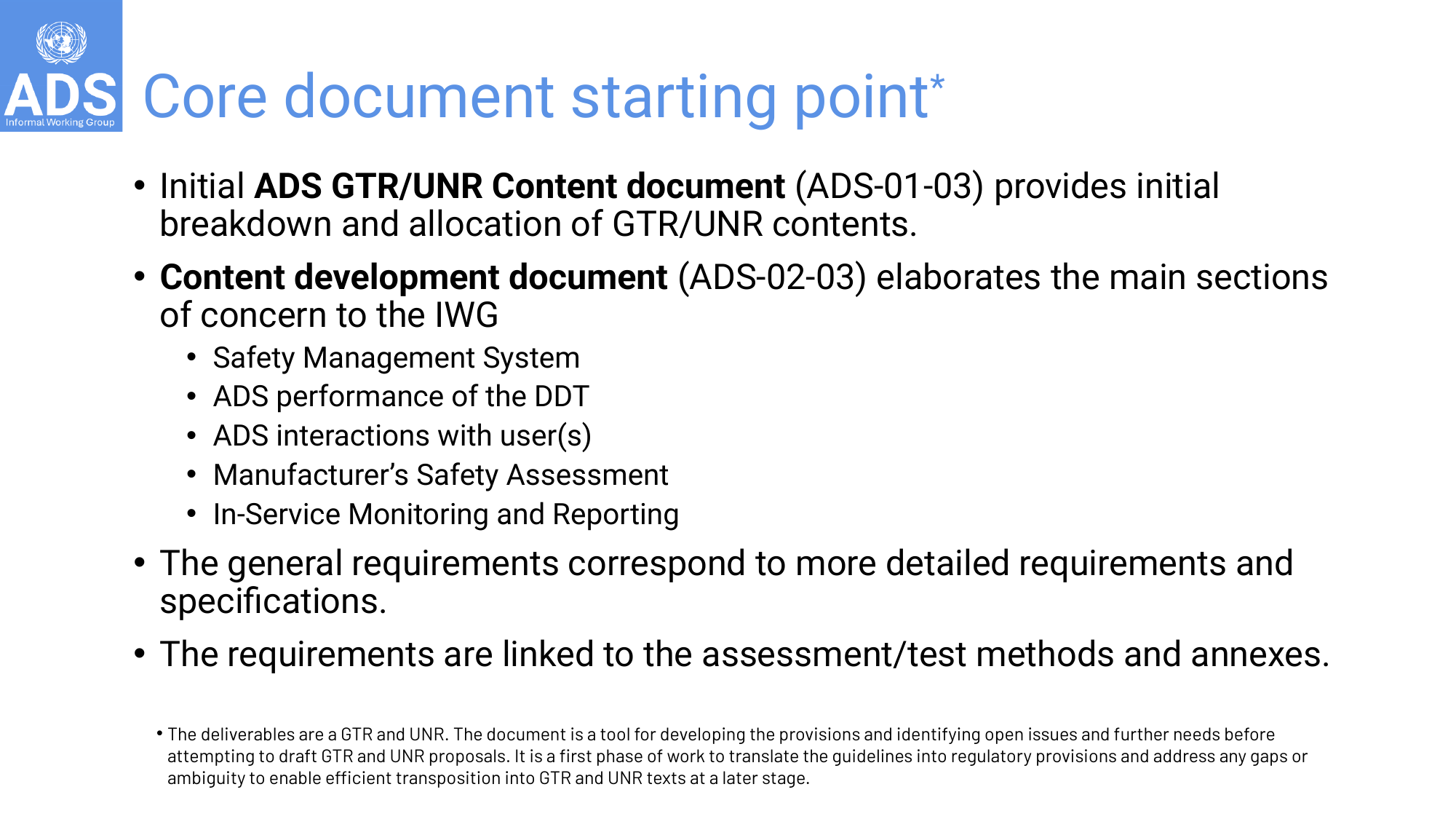

# Core document starting point*
Initial ADS GTR/UNR Content document (ADS-01-03) provides initial breakdown and allocation of GTR/UNR contents.
Content development document (ADS-02-03) elaborates the main sections of concern to the IWG
Safety Management System
ADS performance of the DDT
ADS interactions with user(s)
Manufacturer’s Safety Assessment
In-Service Monitoring and Reporting
The general requirements correspond to more detailed requirements and specifications.
The requirements are linked to the assessment/test methods and annexes.
The deliverables are a GTR and UNR. The document is a tool for developing the provisions and identifying open issues and further needs before attempting to draft GTR and UNR proposals. It is a first phase of work to translate the guidelines into regulatory provisions and address any gaps or ambiguity to enable efficient transposition into GTR and UNR texts at a later stage.